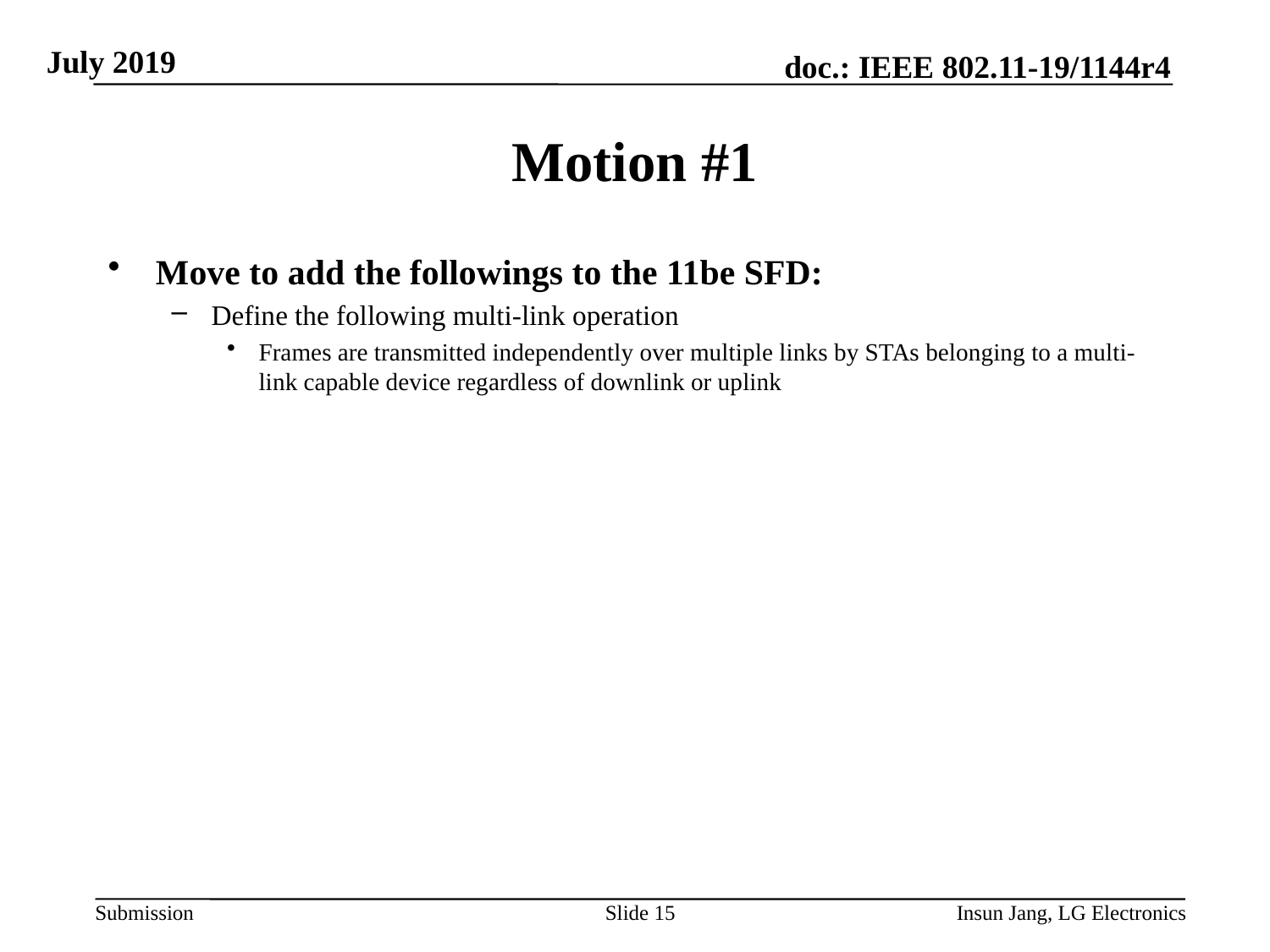

# Motion #1
Move to add the followings to the 11be SFD:
Define the following multi-link operation
Frames are transmitted independently over multiple links by STAs belonging to a multi-link capable device regardless of downlink or uplink

Slide 15
Insun Jang, LG Electronics